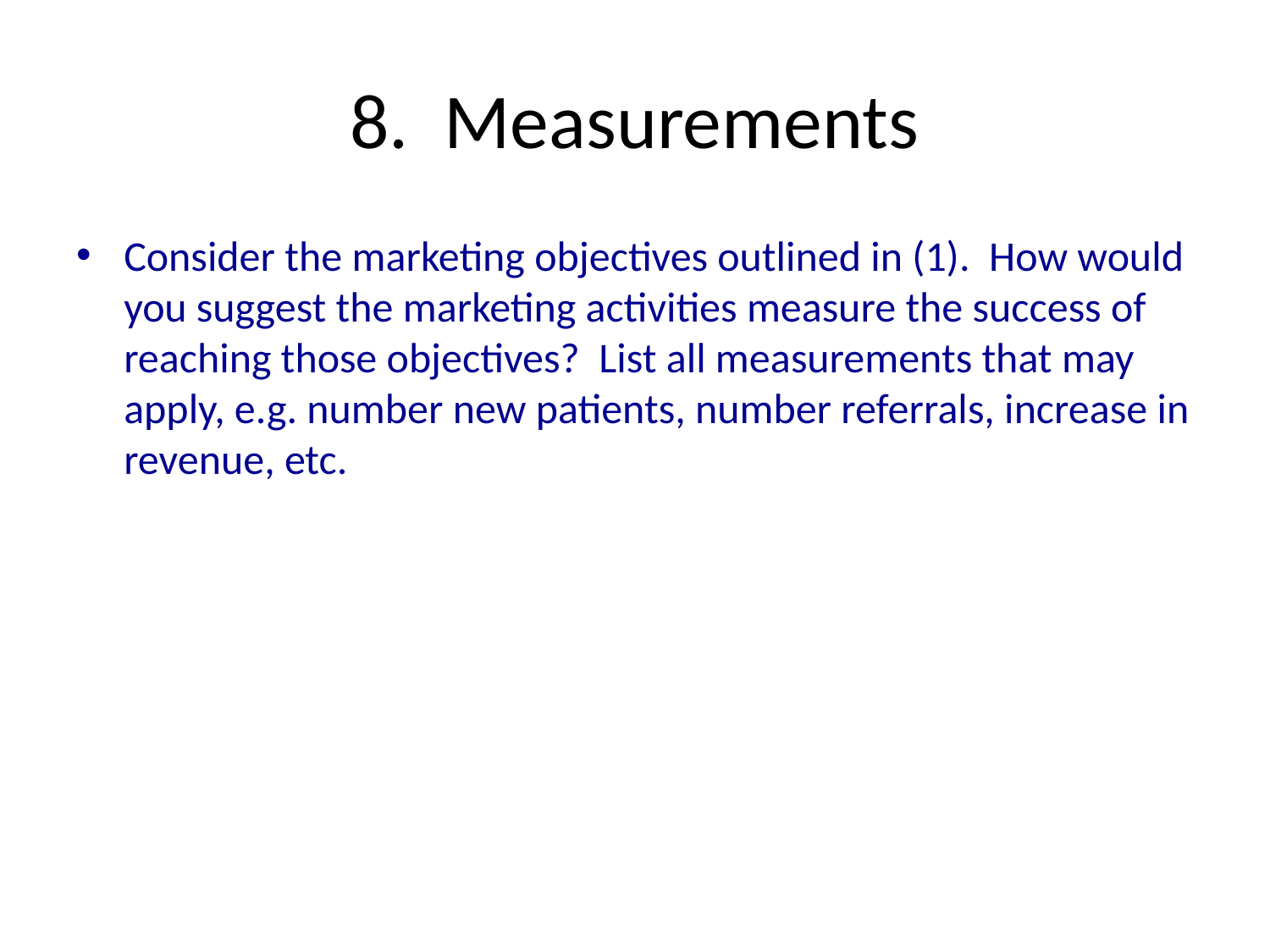

# 8.  Measurements
Consider the marketing objectives outlined in (1).  How would you suggest the marketing activities measure the success of reaching those objectives?  List all measurements that may apply, e.g. number new patients, number referrals, increase in revenue, etc.